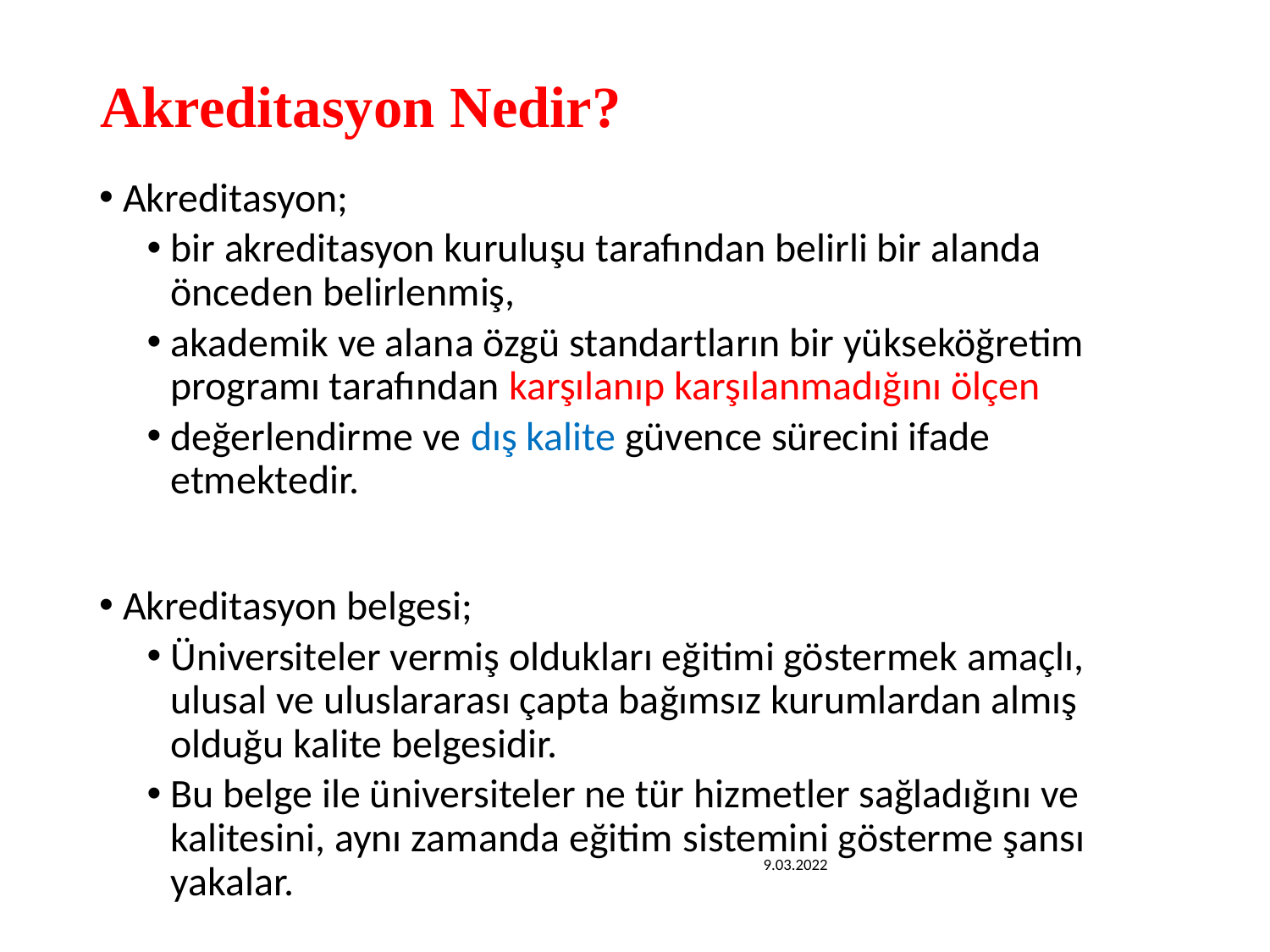

# Akreditasyon Nedir?
Akreditasyon;
bir akreditasyon kuruluşu tarafından belirli bir alanda önceden belirlenmiş,
akademik ve alana özgü standartların bir yükseköğretim programı tarafından karşılanıp karşılanmadığını ölçen
değerlendirme ve dış kalite güvence sürecini ifade etmektedir.

Akreditasyon belgesi;
Üniversiteler vermiş oldukları eğitimi göstermek amaçlı, ulusal ve uluslararası çapta bağımsız kurumlardan almış olduğu kalite belgesidir.
Bu belge ile üniversiteler ne tür hizmetler sağladığını ve kalitesini, aynı zamanda eğitim sistemini gösterme şansı yakalar.
9.03.2022